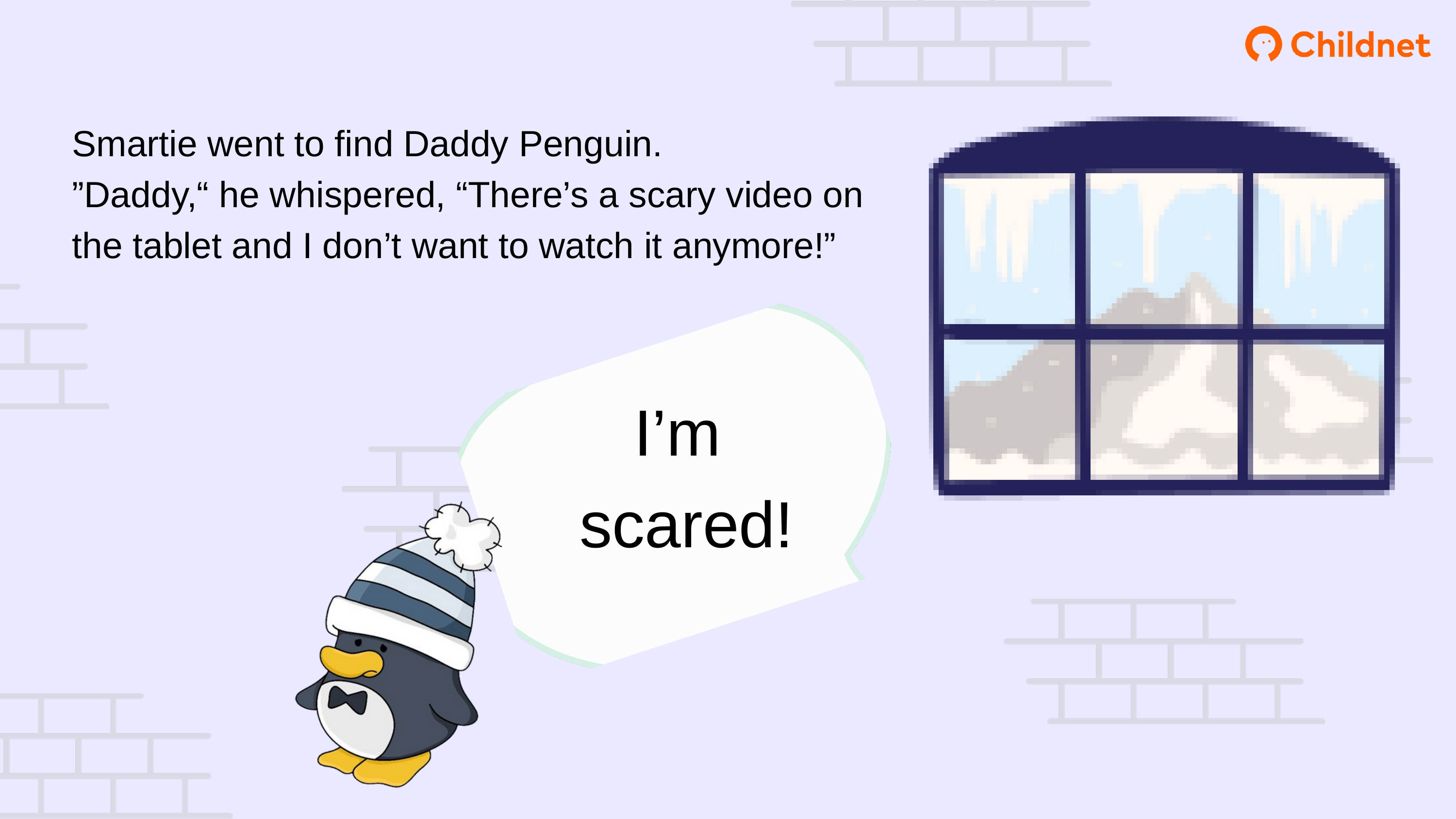

Smartie went to find Daddy Penguin.
”Daddy,“ he whispered, “There’s a scary video on the tablet and I don’t want to watch it anymore!”

I’m
scared!